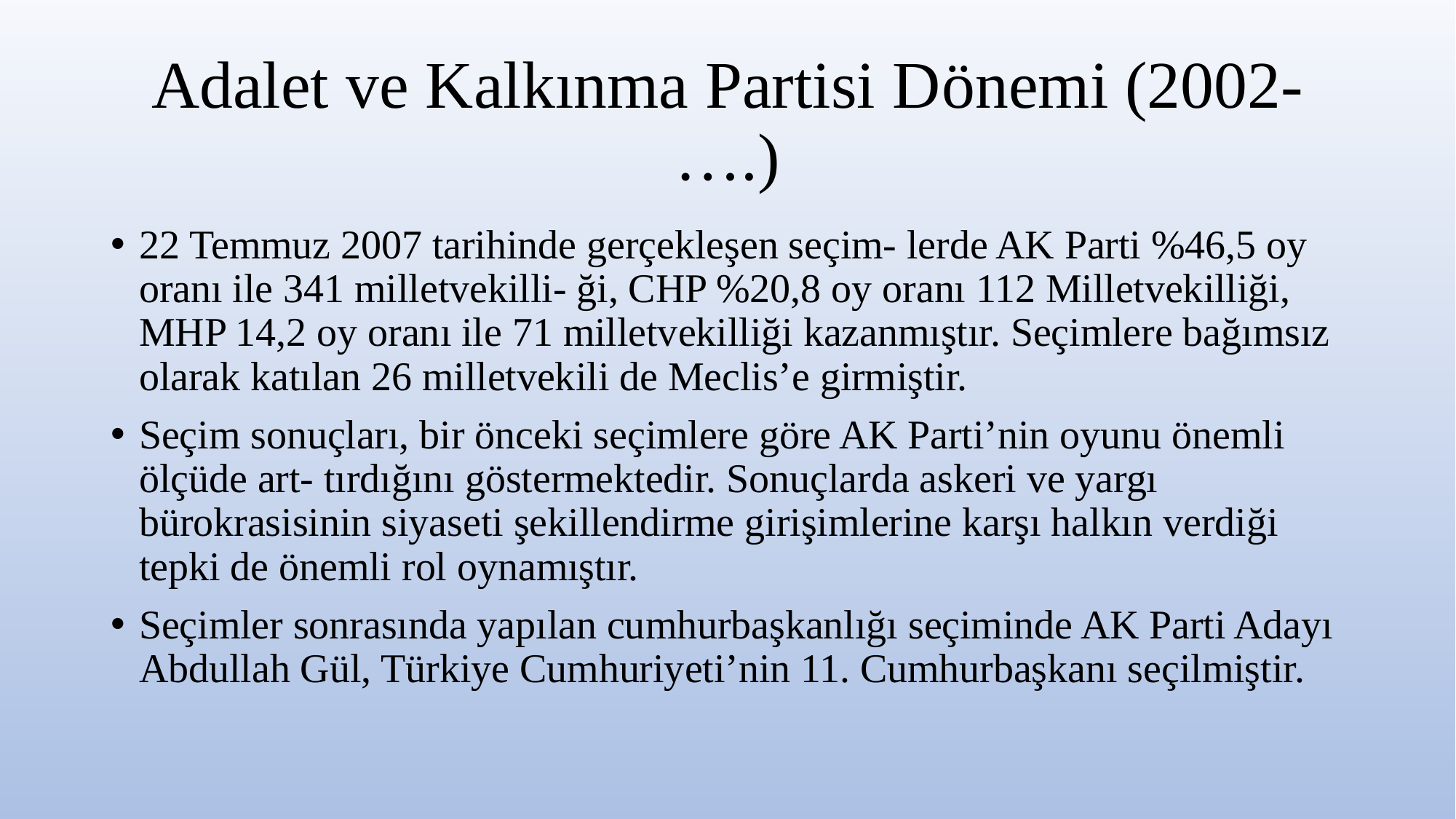

# Adalet ve Kalkınma Partisi Dönemi (2002- ….)
22 Temmuz 2007 tarihinde gerçekleşen seçim- lerde AK Parti %46,5 oy oranı ile 341 milletvekilli- ği, CHP %20,8 oy oranı 112 Milletvekilliği, MHP 14,2 oy oranı ile 71 milletvekilliği kazanmıştır. Seçimlere bağımsız olarak katılan 26 milletvekili de Meclis’e girmiştir.
Seçim sonuçları, bir önceki seçimlere göre AK Parti’nin oyunu önemli ölçüde art- tırdığını göstermektedir. Sonuçlarda askeri ve yargı bürokrasisinin siyaseti şekillendirme girişimlerine karşı halkın verdiği tepki de önemli rol oynamıştır.
Seçimler sonrasında yapılan cumhurbaşkanlığı seçiminde AK Parti Adayı Abdullah Gül, Türkiye Cumhuriyeti’nin 11. Cumhurbaşkanı seçilmiştir.